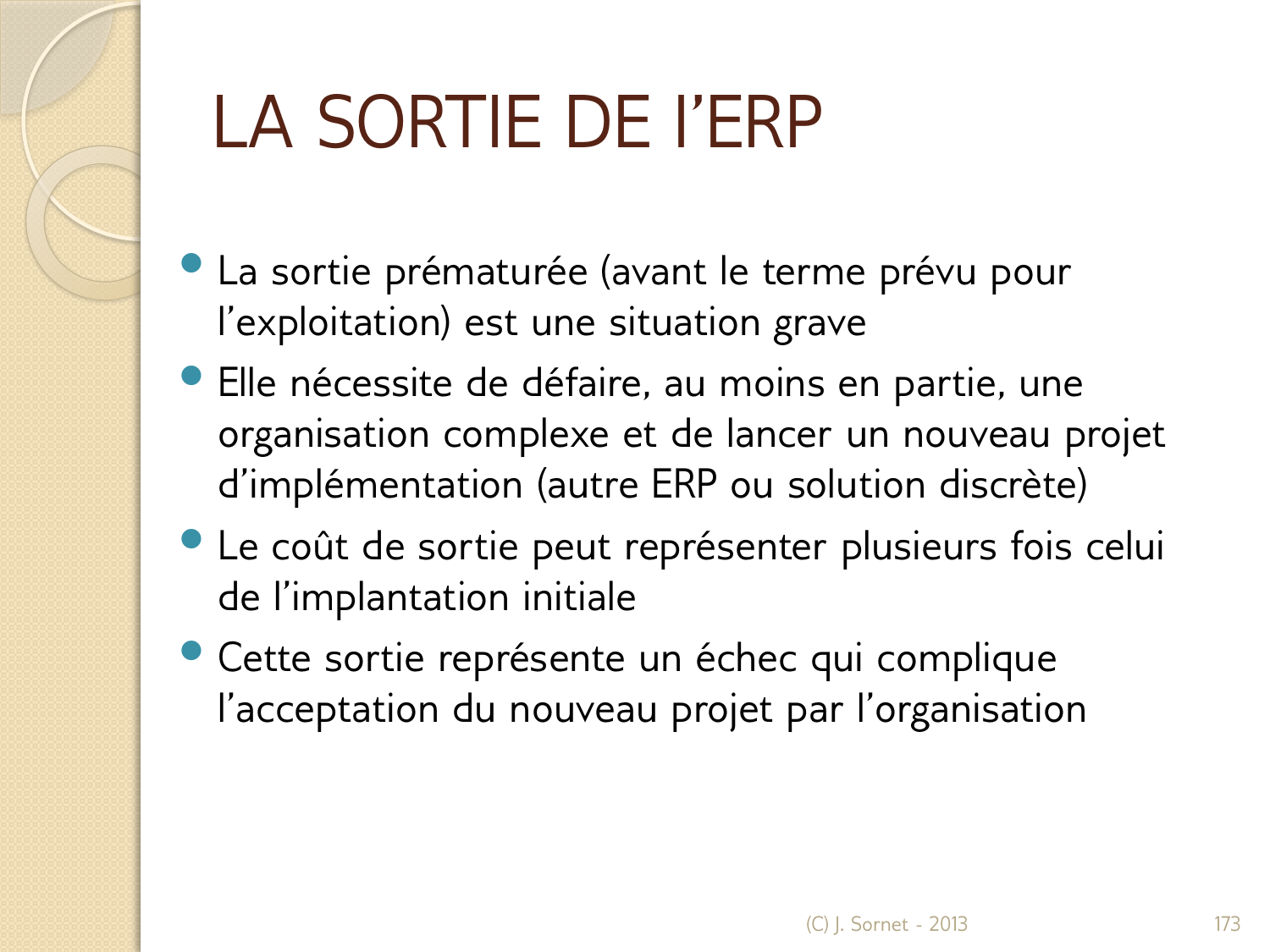

# LA SORTIE DE l’ERP
La sortie prématurée (avant le terme prévu pour l’exploitation) est une situation grave
Elle nécessite de défaire, au moins en partie, une organisation complexe et de lancer un nouveau projet d’implémentation (autre ERP ou solution discrète)
Le coût de sortie peut représenter plusieurs fois celui de l’implantation initiale
Cette sortie représente un échec qui complique l’acceptation du nouveau projet par l’organisation
(C) J. Sornet - 2013
173